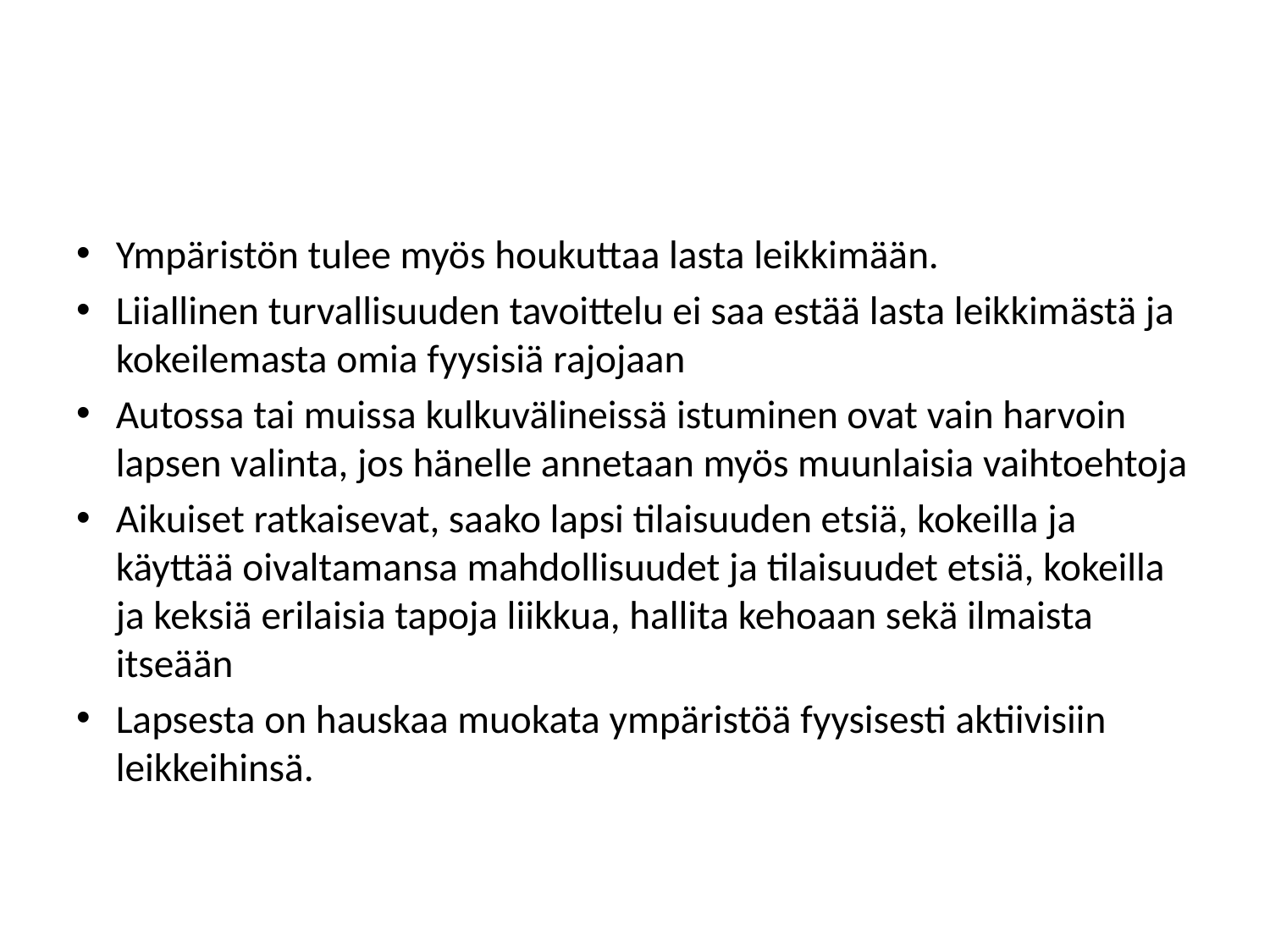

#
Ympäristön tulee myös houkuttaa lasta leikkimään.
Liiallinen turvallisuuden tavoittelu ei saa estää lasta leikkimästä ja kokeilemasta omia fyysisiä rajojaan
Autossa tai muissa kulkuvälineissä istuminen ovat vain harvoin lapsen valinta, jos hänelle annetaan myös muunlaisia vaihtoehtoja
Aikuiset ratkaisevat, saako lapsi tilaisuuden etsiä, kokeilla ja käyttää oivaltamansa mahdollisuudet ja tilaisuudet etsiä, kokeilla ja keksiä erilaisia tapoja liikkua, hallita kehoaan sekä ilmaista itseään
Lapsesta on hauskaa muokata ympäristöä fyysisesti aktiivisiin leikkeihinsä.